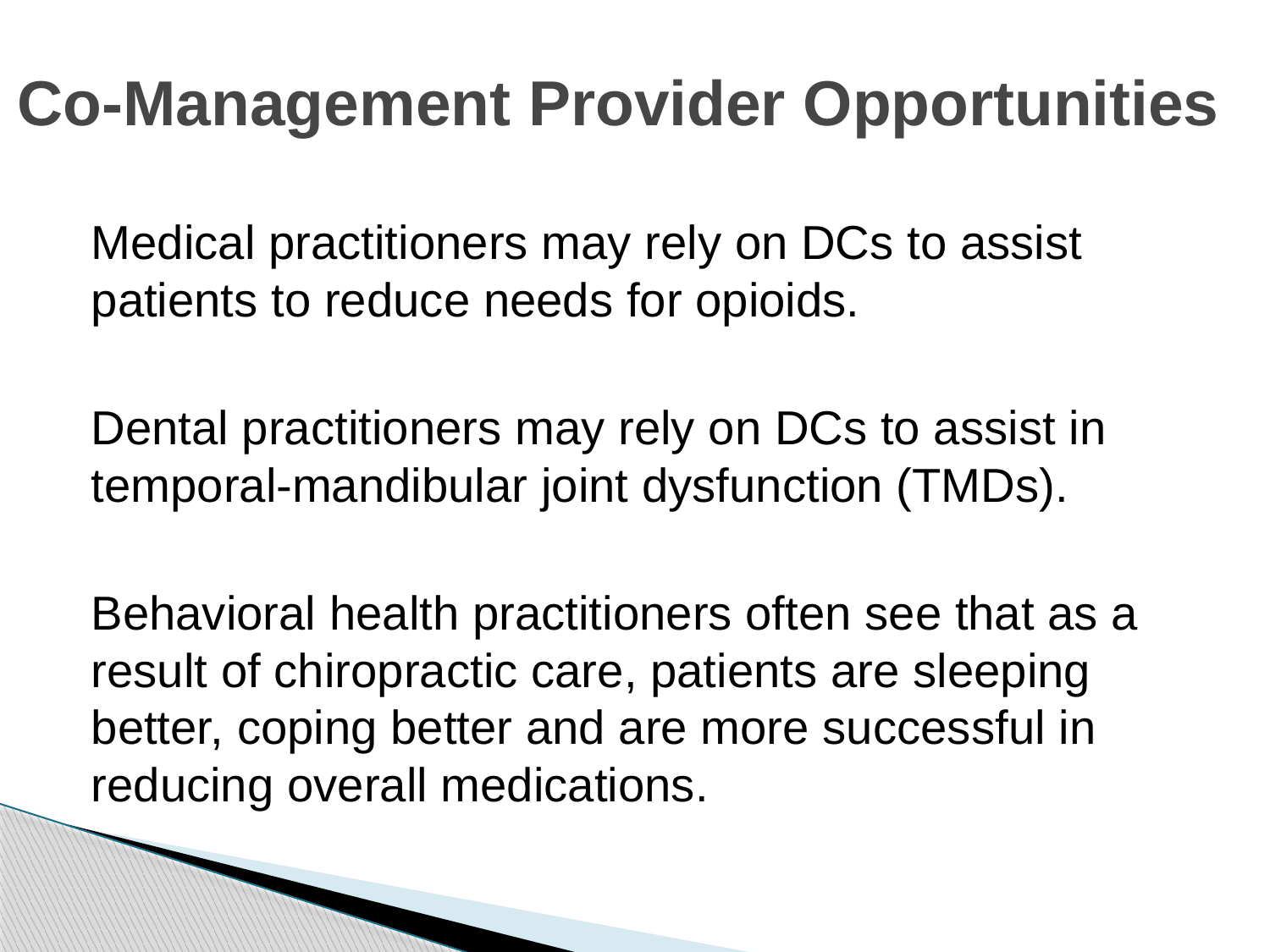

# Co-Management Provider Opportunities
Medical practitioners may rely on DCs to assist patients to reduce needs for opioids.

Dental practitioners may rely on DCs to assist in temporal-mandibular joint dysfunction (TMDs).

Behavioral health practitioners often see that as a result of chiropractic care, patients are sleeping better, coping better and are more successful in reducing overall medications.